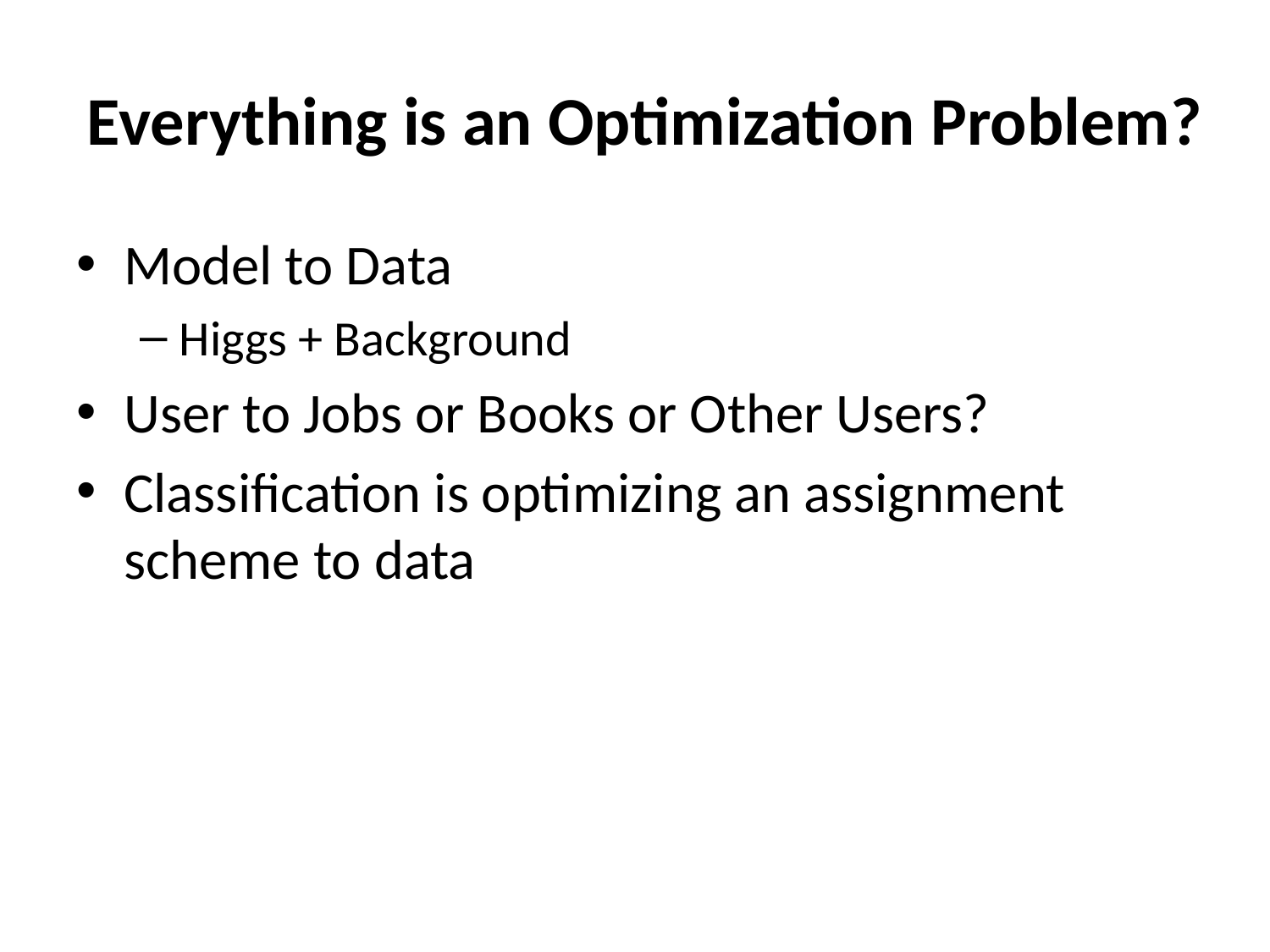

# Everything is an Optimization Problem?
Model to Data
Higgs + Background
User to Jobs or Books or Other Users?
Classification is optimizing an assignment scheme to data